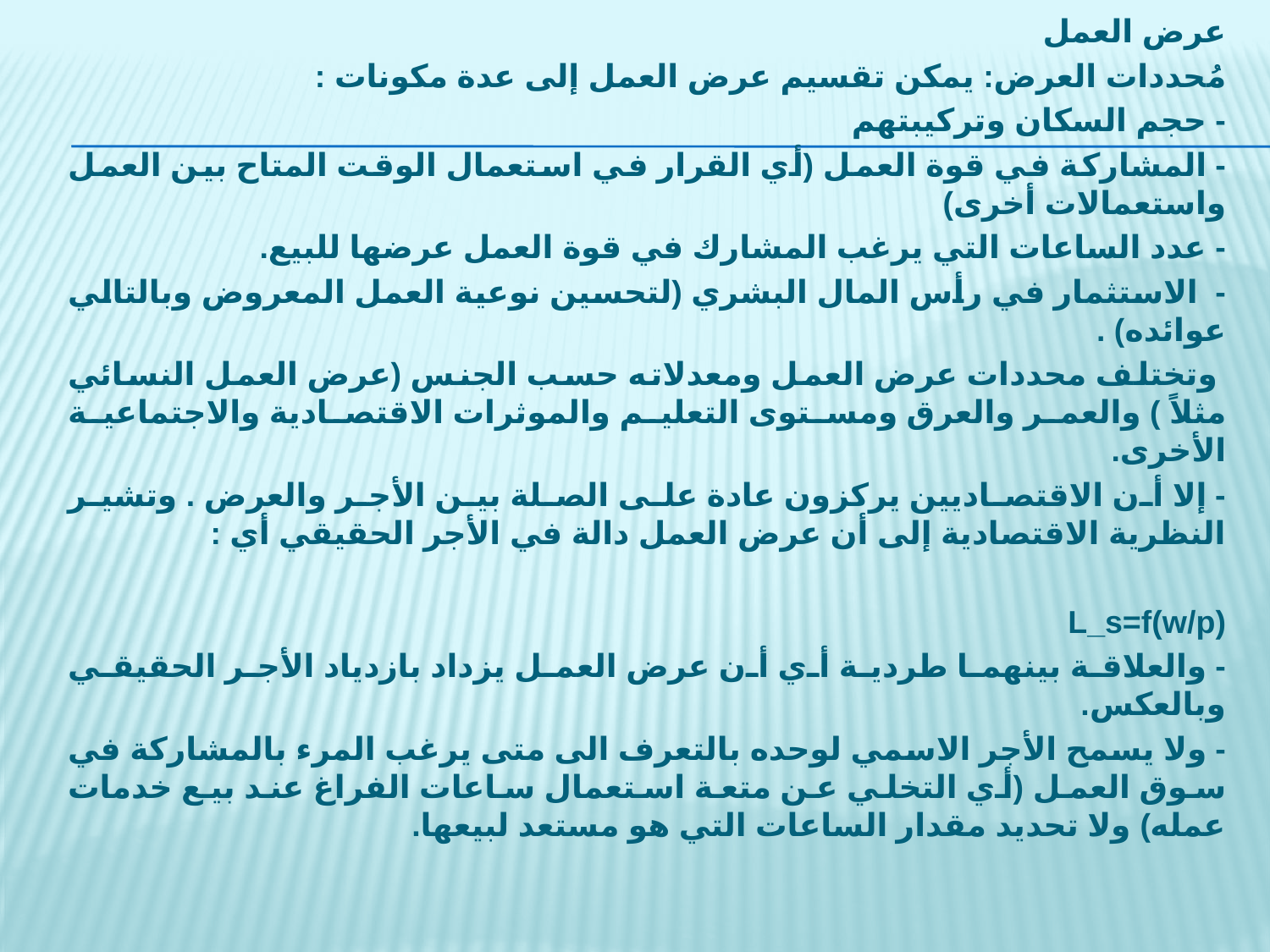

عرض العمل
مُحددات العرض: يمكن تقسيم عرض العمل إلى عدة مكونات :
- حجم السكان وتركيبتهم
- المشاركة في قوة العمل (أي القرار في استعمال الوقت المتاح بين العمل واستعمالات أخرى)
- عدد الساعات التي يرغب المشارك في قوة العمل عرضها للبيع.
-  الاستثمار في رأس المال البشري (لتحسين نوعية العمل المعروض وبالتالي عوائده) .
 وتختلف محددات عرض العمل ومعدلاته حسب الجنس (عرض العمل النسائي مثلاً ) والعمر والعرق ومستوى التعليم والموثرات الاقتصادية والاجتماعية الأخرى.
- إلا أن الاقتصاديين يركزون عادة على الصلة بين الأجر والعرض . وتشير النظرية الاقتصادية إلى أن عرض العمل دالة في الأجر الحقيقي أي :

L_s=f(w/p)
- والعلاقة بينهما طردية أي أن عرض العمل يزداد بازدياد الأجر الحقيقي وبالعكس.
- ولا يسمح الأجر الاسمي لوحده بالتعرف الى متى يرغب المرء بالمشاركة في سوق العمل (أي التخلي عن متعة استعمال ساعات الفراغ عند بيع خدمات عمله) ولا تحديد مقدار الساعات التي هو مستعد لبيعها.